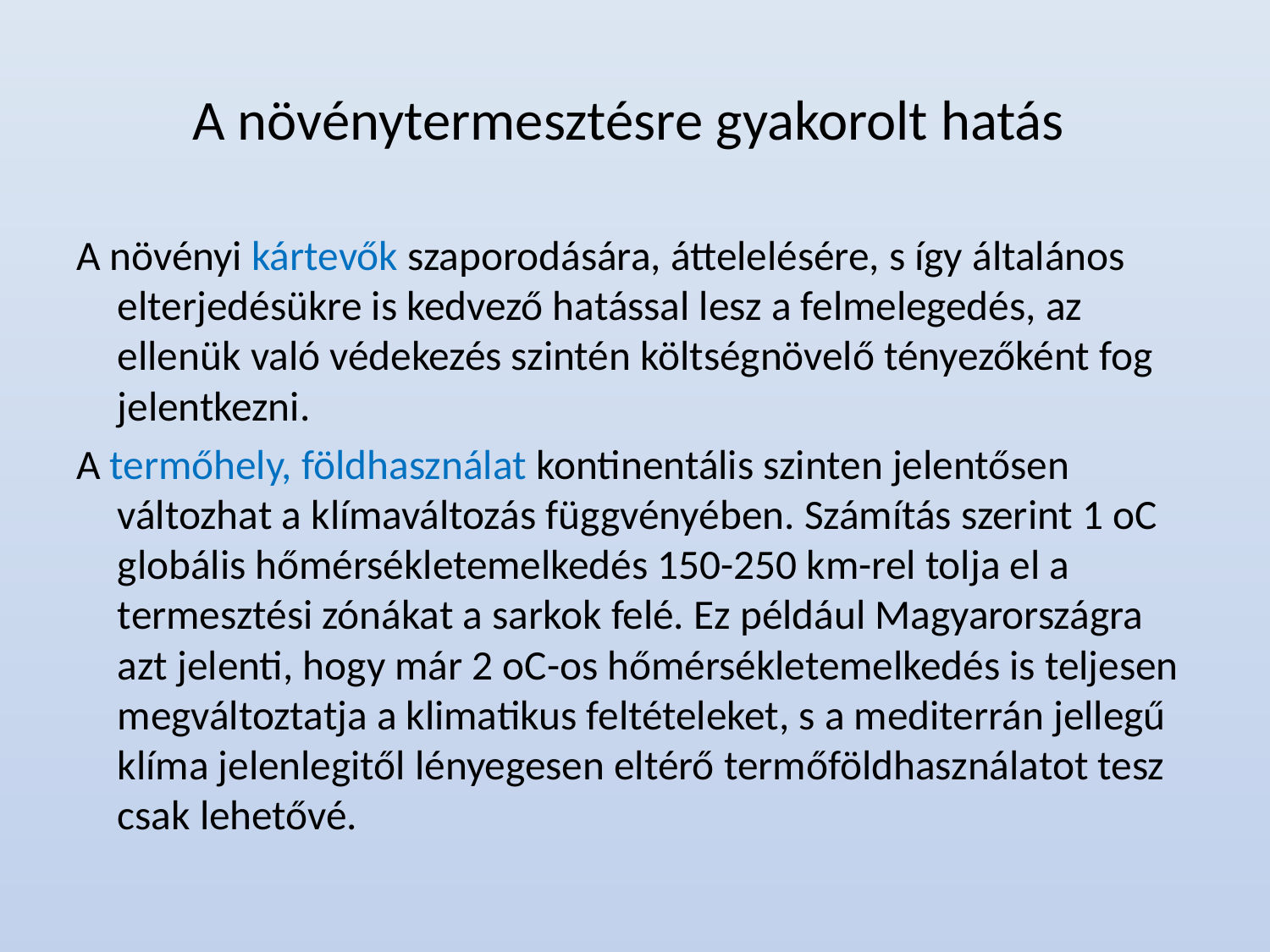

# A növénytermesztésre gyakorolt hatás
A növényi kártevők szaporodására, áttelelésére, s így általános elterjedésükre is kedvező hatással lesz a felmelegedés, az ellenük való védekezés szintén költségnövelő tényezőként fog jelentkezni.
A termőhely, földhasználat kontinentális szinten jelentősen változhat a klímaváltozás függvényében. Számítás szerint 1 oC globális hőmérsékletemelkedés 150-250 km-rel tolja el a termesztési zónákat a sarkok felé. Ez például Magyarországra azt jelenti, hogy már 2 oC-os hőmérsékletemelkedés is teljesen megváltoztatja a klimatikus feltételeket, s a mediterrán jellegű klíma jelenlegitől lényegesen eltérő termőföldhasználatot tesz csak lehetővé.